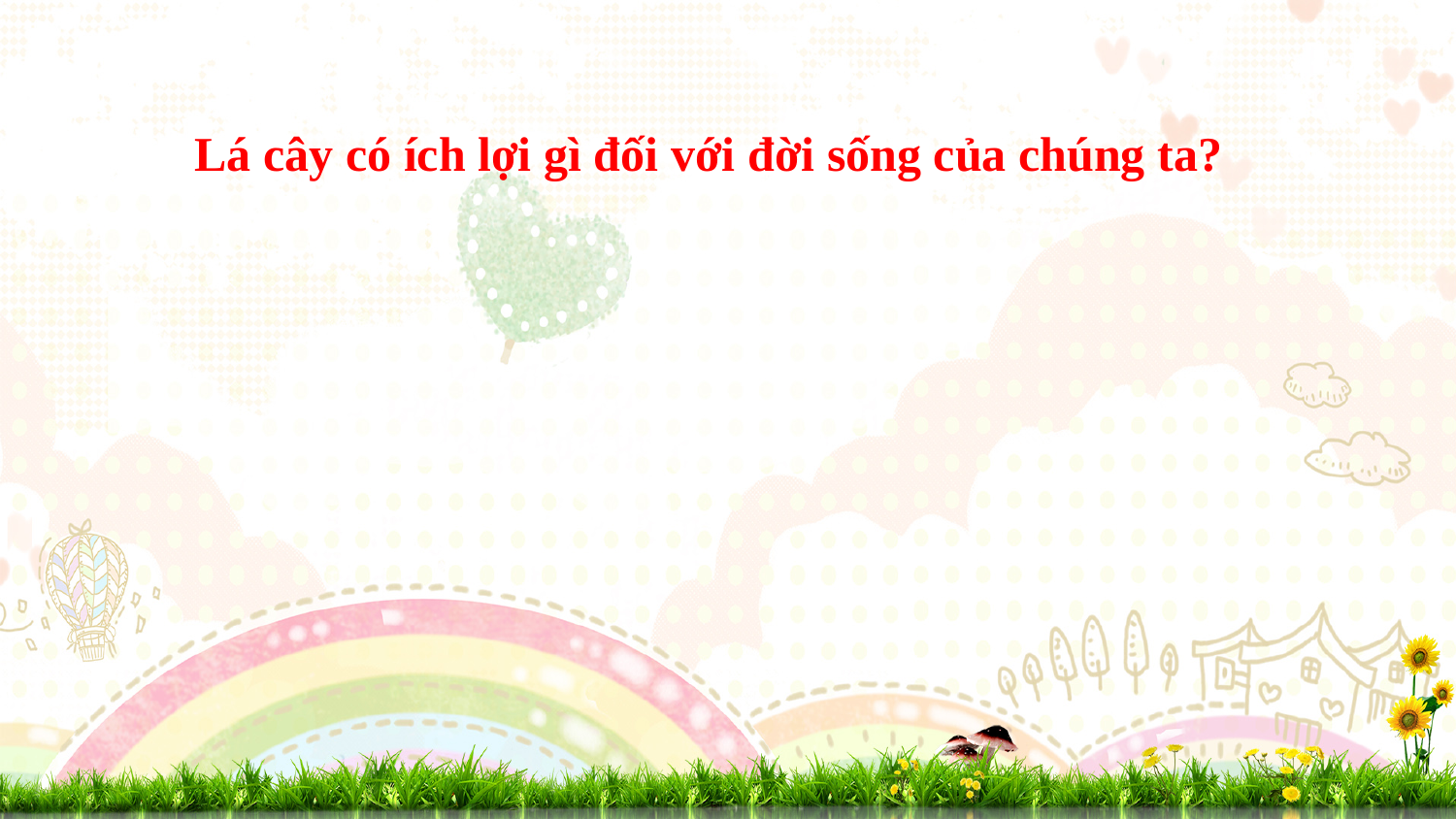

Lá cây có ích lợi gì đối với đời sống của chúng ta?